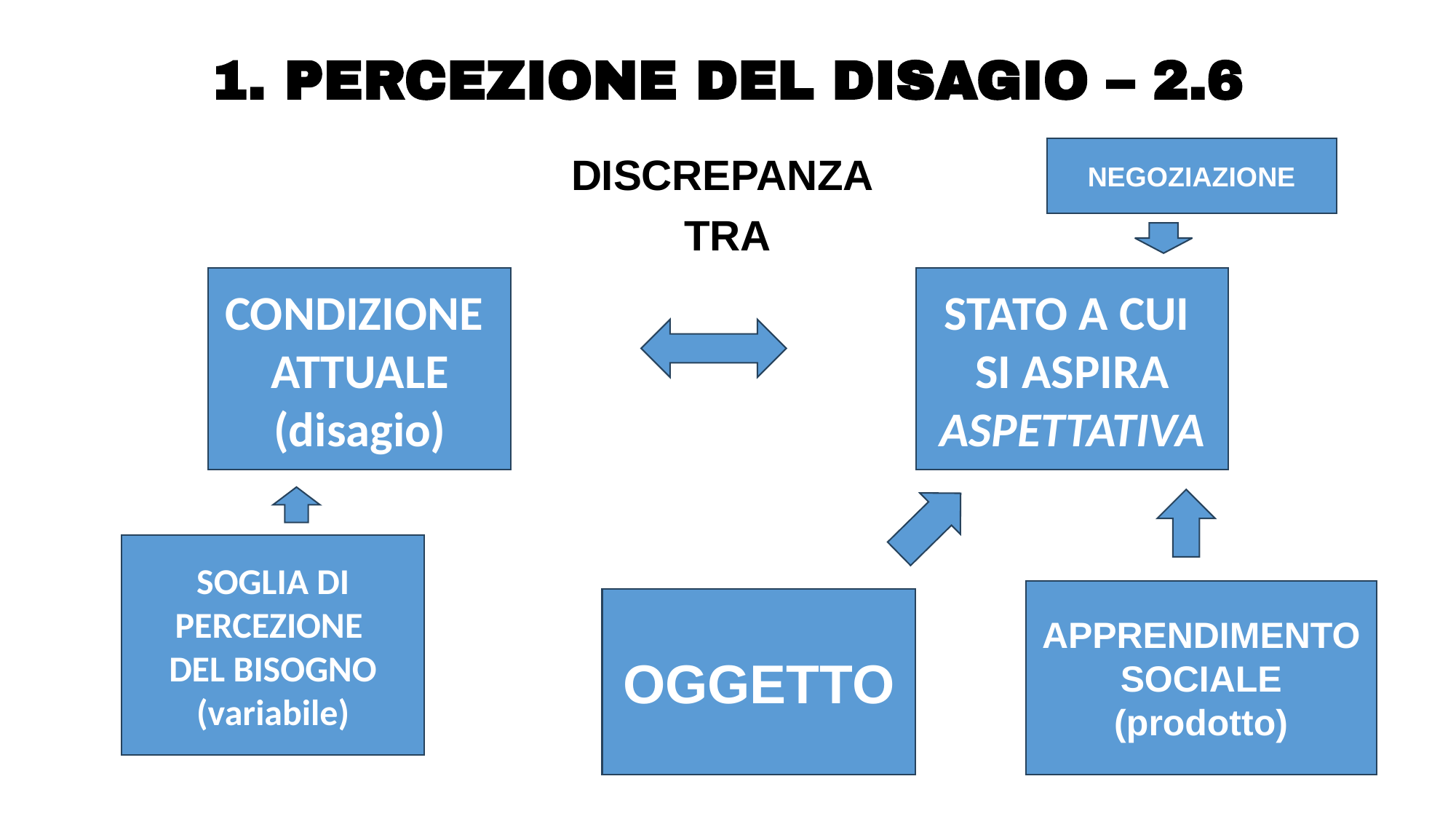

# 1. PERCEZIONE DEL DISAGIO – 2.6
NEGOZIAZIONE
DISCREPANZA
TRA

CONDIZIONE
ATTUALE
(disagio)
STATO A CUI
SI ASPIRA
ASPETTATIVA

SOGLIA DI PERCEZIONE
DEL BISOGNO
(variabile)
APPRENDIMENTO SOCIALE
(prodotto)
OGGETTO